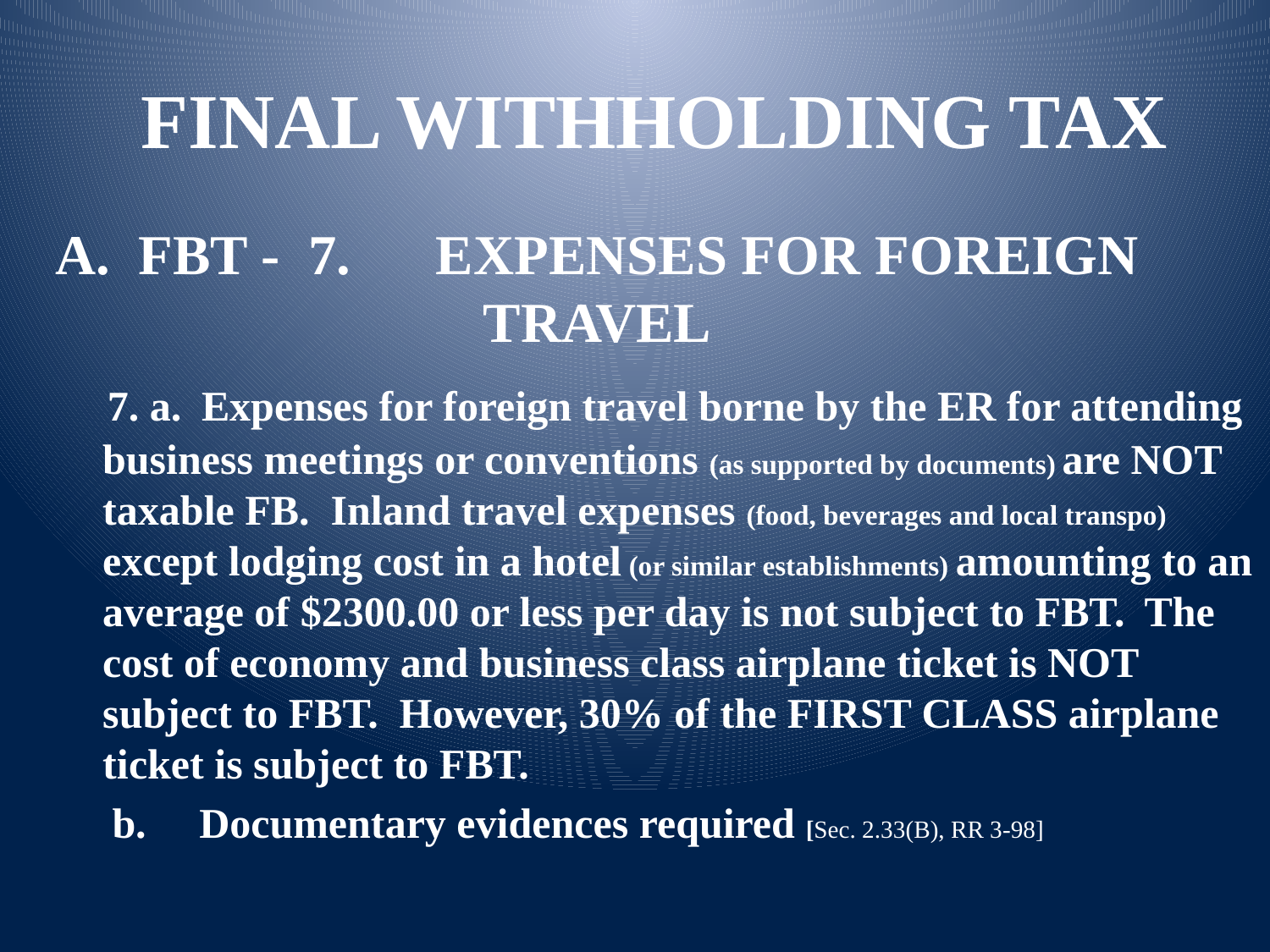

FINAL WITHHOLDING TAX
A.  FBT -  7.      EXPENSES FOR FOREIGN 	  	                  TRAVEL
    7. a.  Expenses for foreign travel borne by the ER for attending business meetings or conventions (as supported by documents) are NOT taxable FB.  Inland travel expenses (food, beverages and local transpo) except lodging cost in a hotel (or similar establishments) amounting to an average of $2300.00 or less per day is not subject to FBT.  The cost of economy and business class airplane ticket is NOT subject to FBT.  However, 30% of the FIRST CLASS airplane ticket is subject to FBT.
      b.     Documentary evidences required [Sec. 2.33(B), RR 3-98]